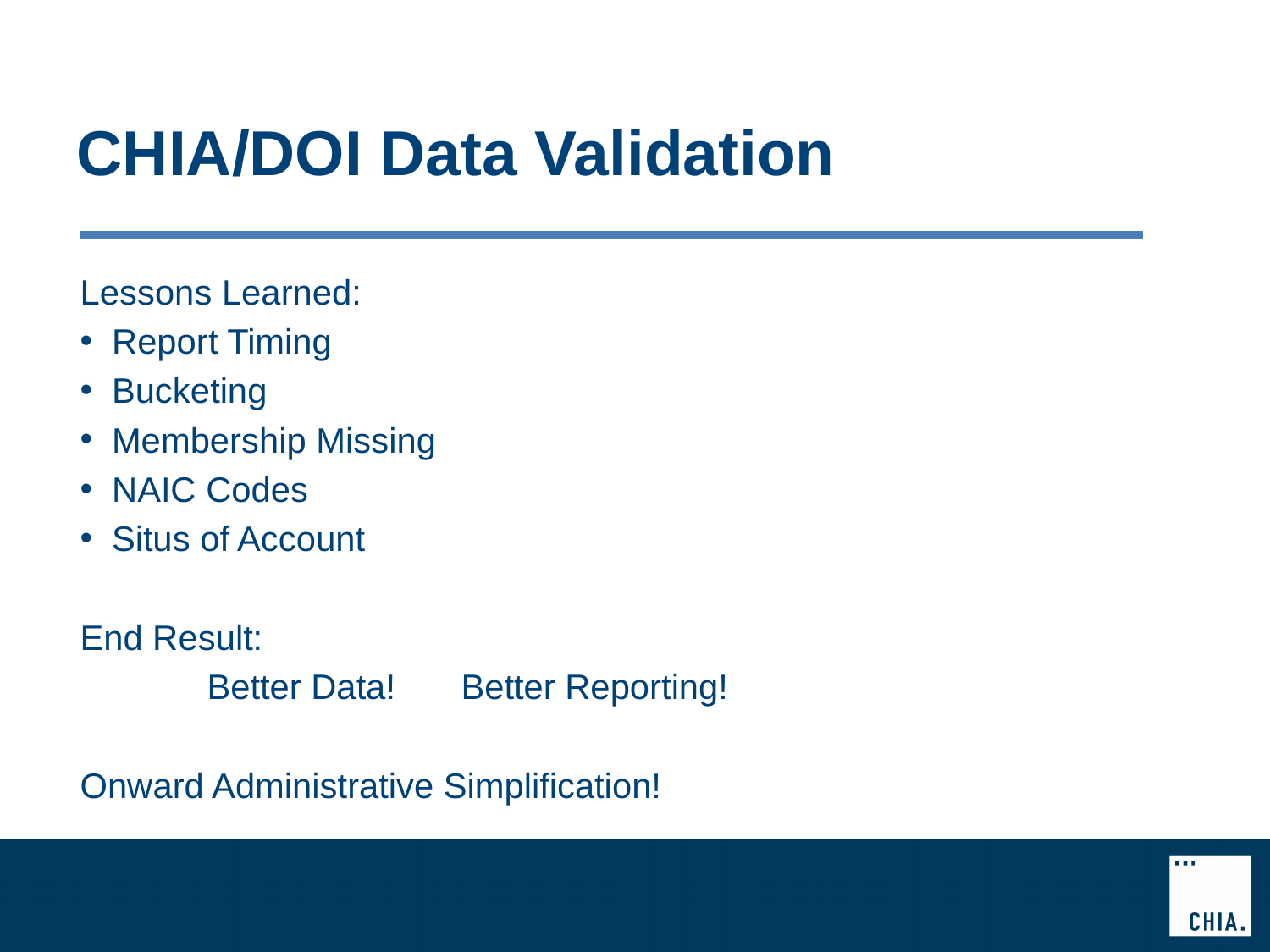

# CHIA/DOI Data Validation
Lessons Learned:
  Report Timing
  Bucketing
  Membership Missing
  NAIC Codes
  Situs of Account

End Result:
	Better Data!  	Better Reporting!

Onward Administrative Simplification!